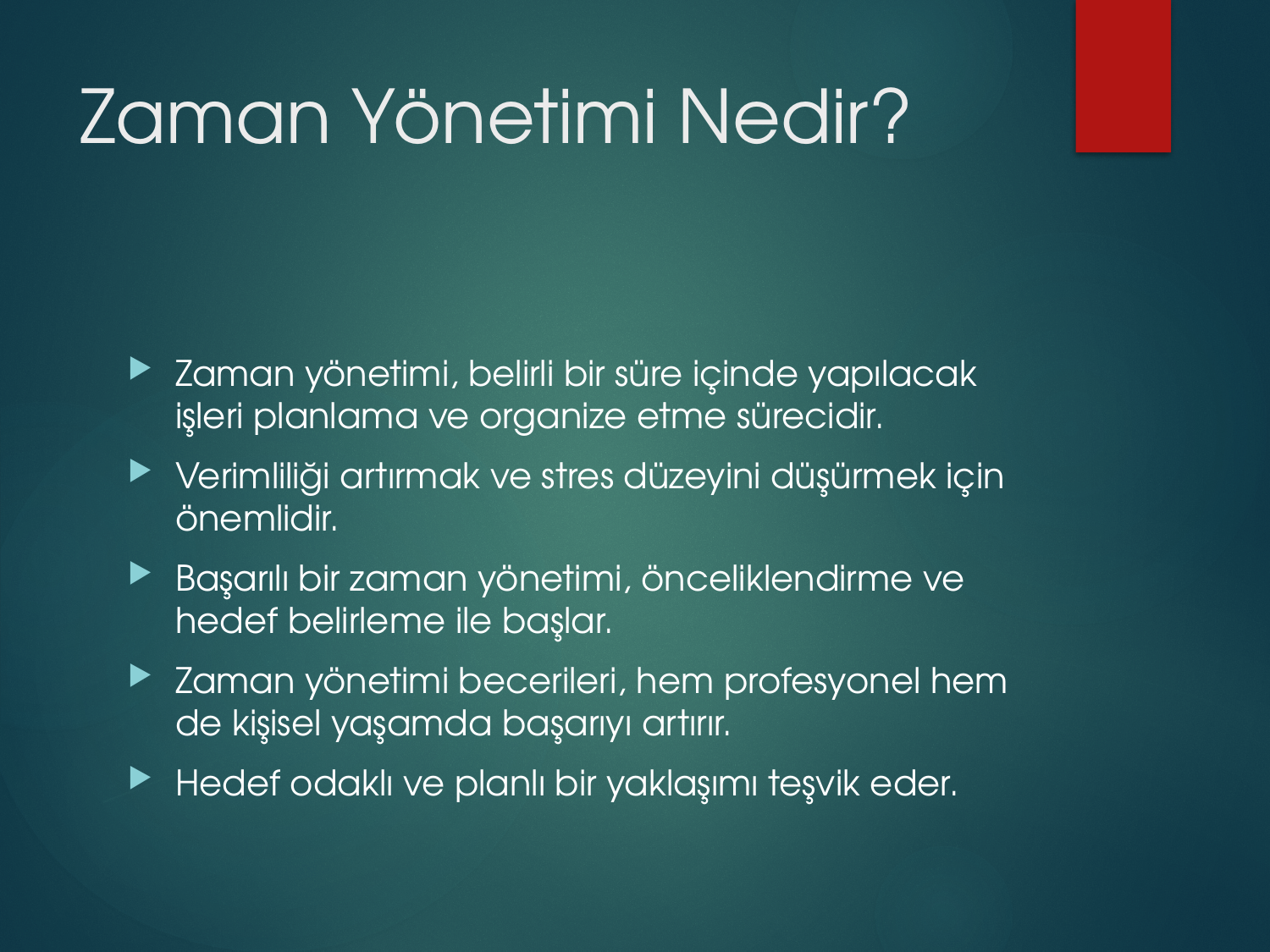

# Zaman Yönetimi Nedir?

Zaman yönetimi, belirli bir süre içinde yapılacak işleri planlama ve organize etme sürecidir.
Verimliliği artırmak ve stres düzeyini düşürmek için önemlidir.
Başarılı bir zaman yönetimi, önceliklendirme ve hedef belirleme ile başlar.
Zaman yönetimi becerileri, hem profesyonel hem de kişisel yaşamda başarıyı artırır.
Hedef odaklı ve planlı bir yaklaşımı teşvik eder.